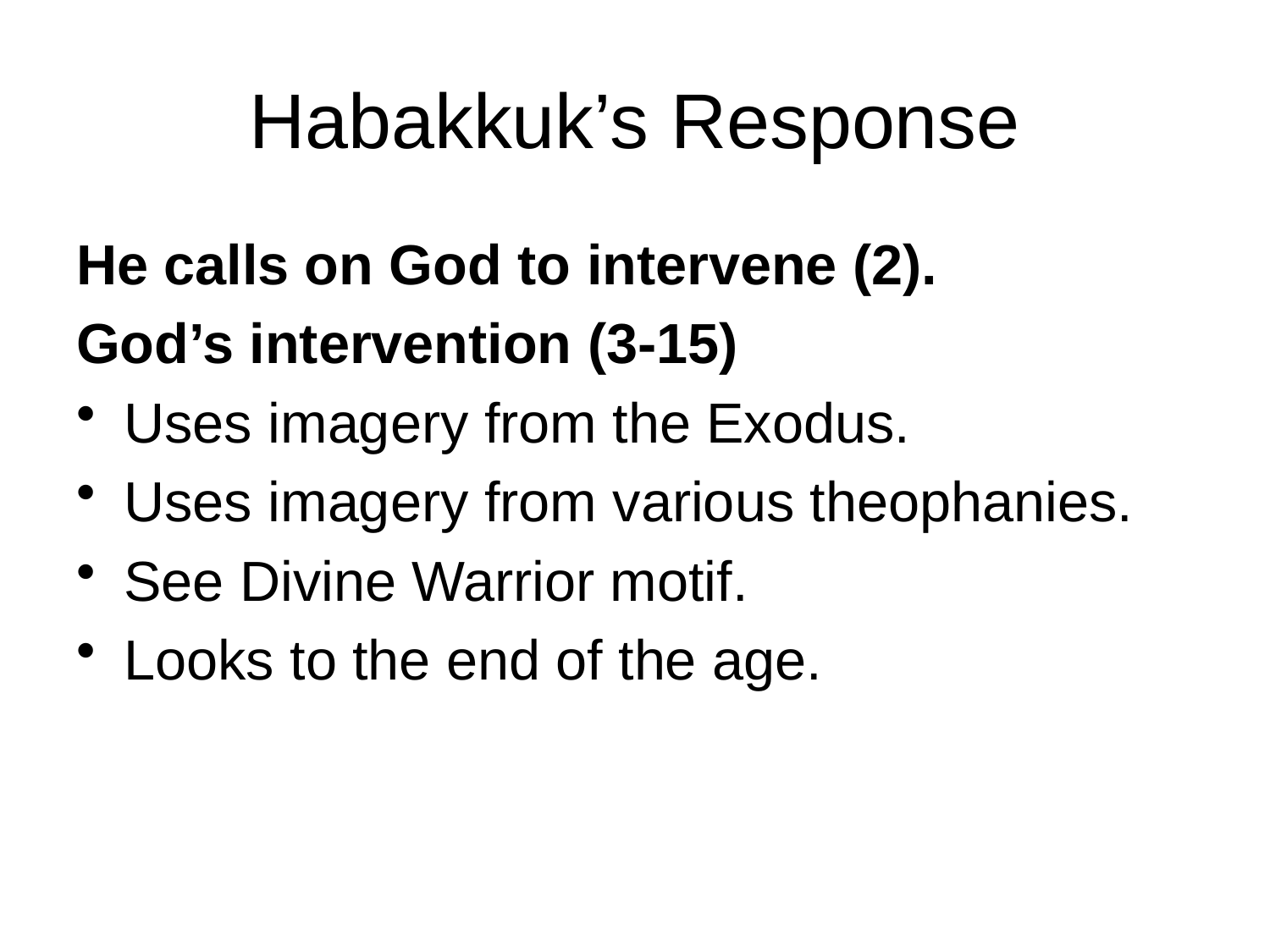

# Habakkuk’s Response
He calls on God to intervene (2).
God’s intervention (3-15)
Uses imagery from the Exodus.
Uses imagery from various theophanies.
See Divine Warrior motif.
Looks to the end of the age.